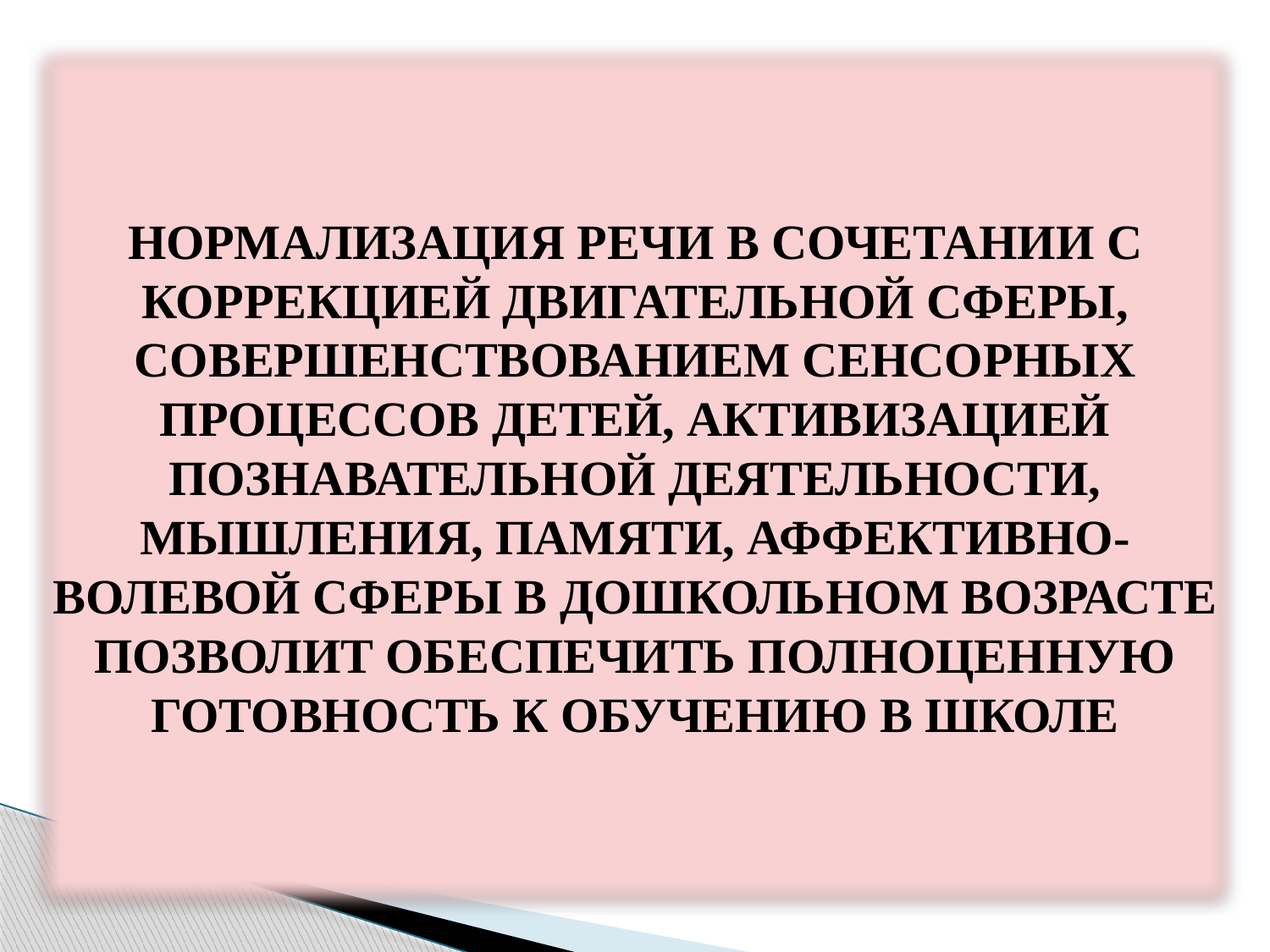

НОРМАЛИЗАЦИЯ РЕЧИ В СОЧЕТАНИИ С КОРРЕКЦИЕЙ ДВИГАТЕЛЬНОЙ СФЕРЫ, СОВЕРШЕНСТВОВАНИЕМ СЕНСОРНЫХ ПРОЦЕССОВ ДЕТЕЙ, АКТИВИЗАЦИЕЙ ПОЗНАВАТЕЛЬНОЙ ДЕЯТЕЛЬНОСТИ, МЫШЛЕНИЯ, ПАМЯТИ, АФФЕКТИВНО-ВОЛЕВОЙ СФЕРЫ В ДОШКОЛЬНОМ ВОЗРАСТЕ ПОЗВОЛИТ ОБЕСПЕЧИТЬ ПОЛНОЦЕННУЮ ГОТОВНОСТЬ К ОБУЧЕНИЮ В ШКОЛЕ